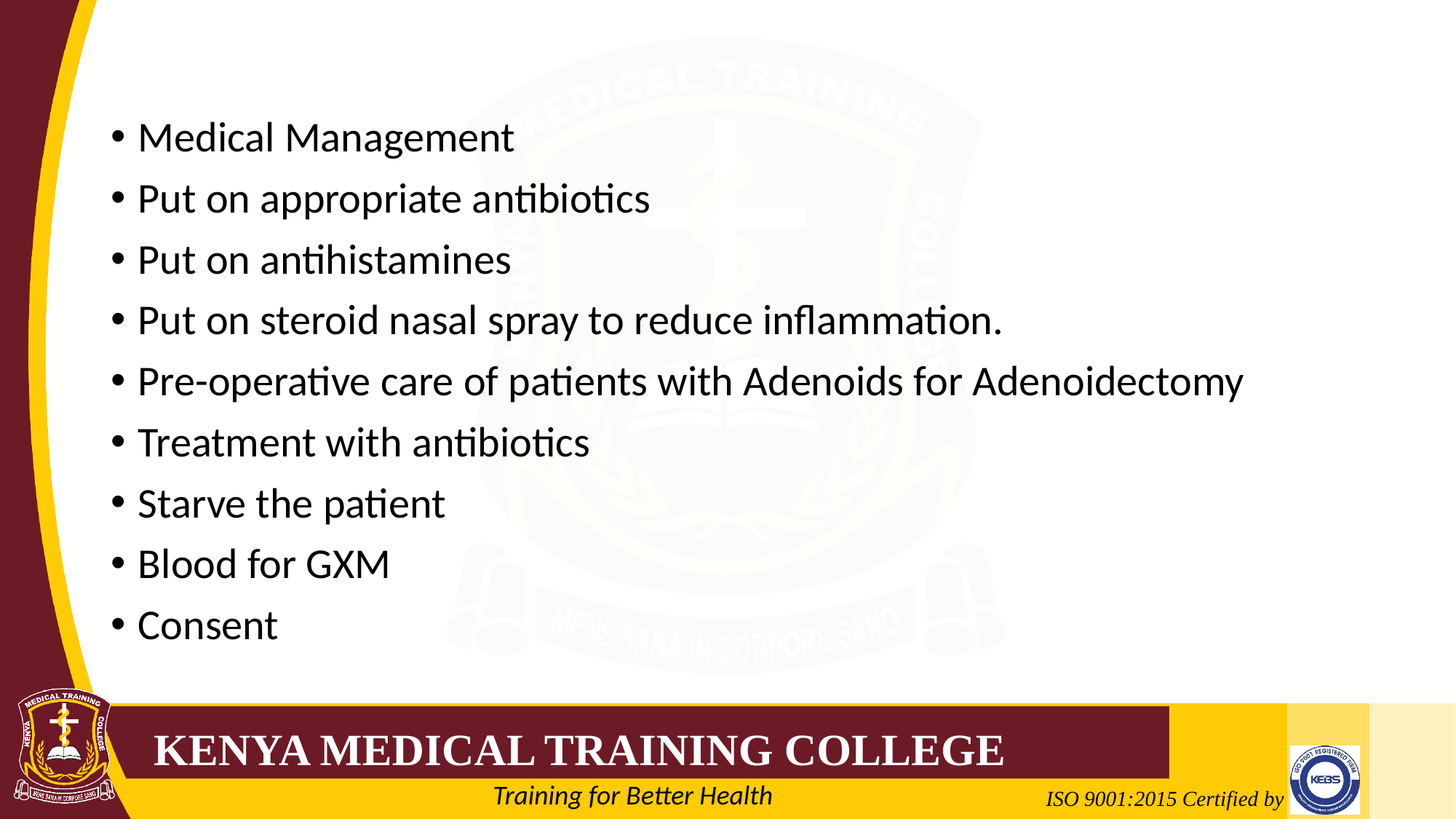

Medical Management
Put on appropriate antibiotics
Put on antihistamines
Put on steroid nasal spray to reduce inflammation.
Pre-operative care of patients with Adenoids for Adenoidectomy
Treatment with antibiotics
Starve the patient
Blood for GXM
Consent